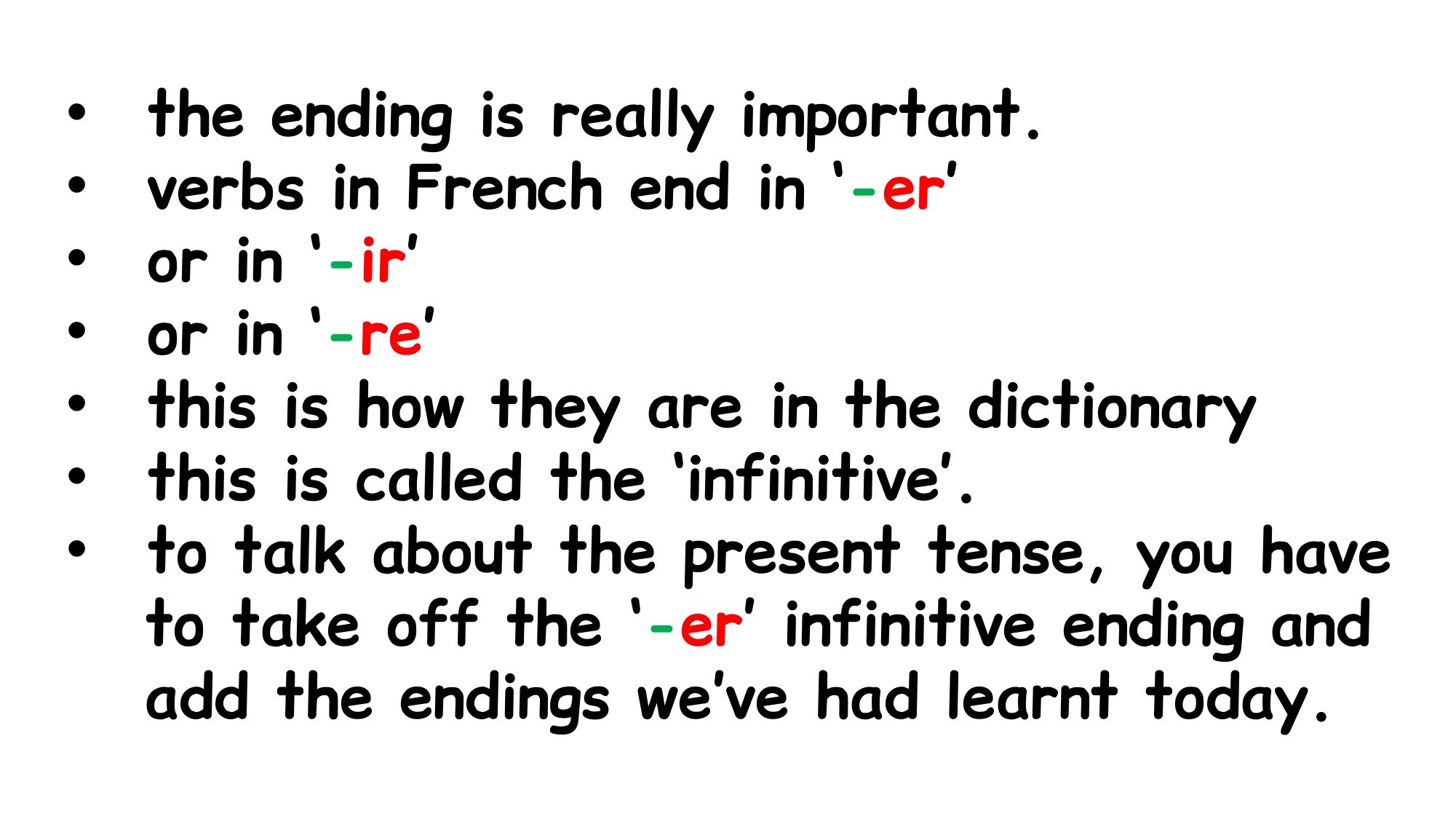

the ending is really important.
 verbs in French end in ‘-er’
 or in ‘-ir’
 or in ‘-re’
 this is how they are in the dictionary
 this is called the ‘infinitive’.
 to talk about the present tense, you have
   to take off the ‘-er’ infinitive ending and
   add the endings we’ve had learnt today.